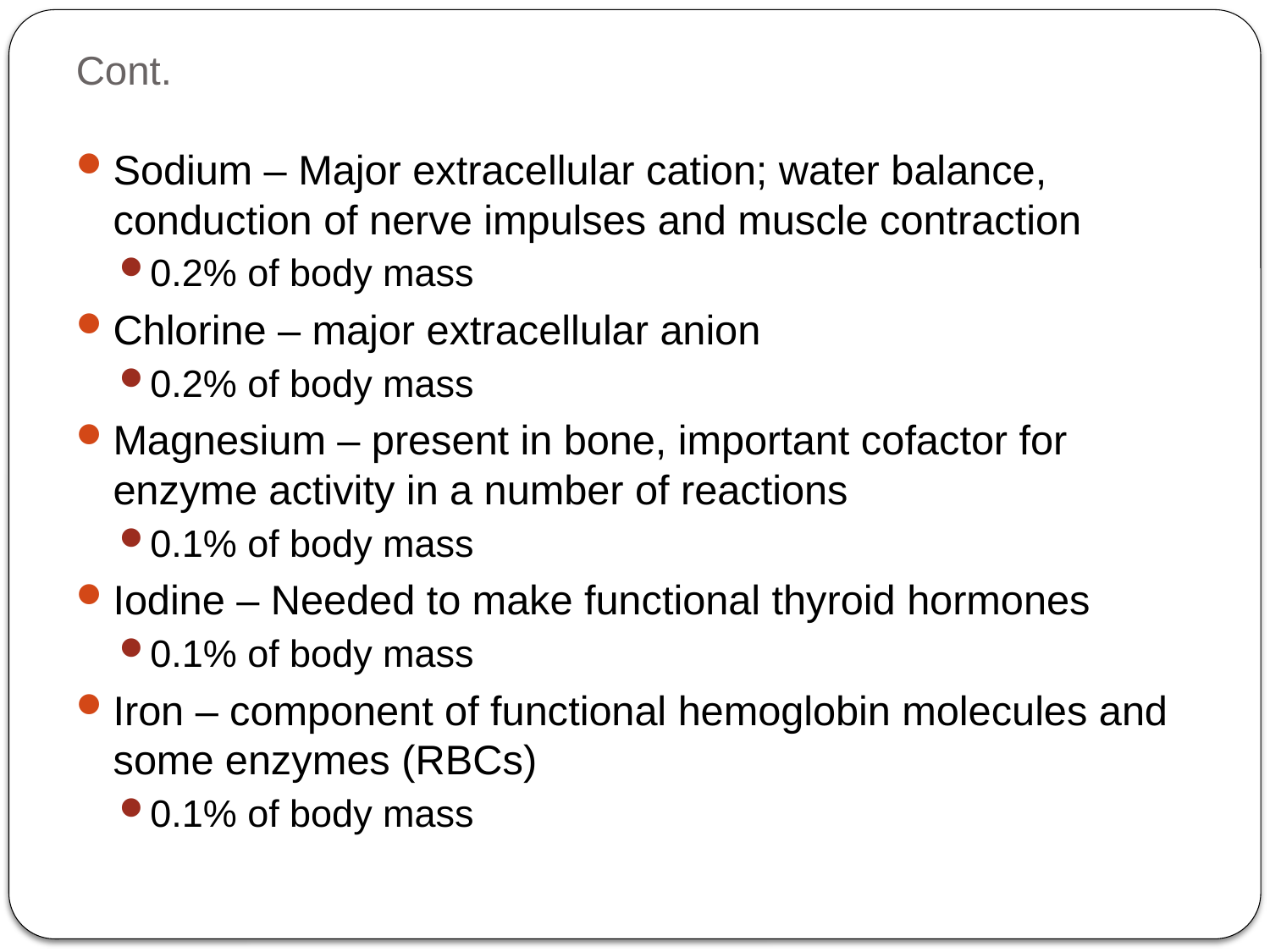

# Cont.
Sodium – Major extracellular cation; water balance, conduction of nerve impulses and muscle contraction
0.2% of body mass
Chlorine – major extracellular anion
0.2% of body mass
Magnesium – present in bone, important cofactor for enzyme activity in a number of reactions
0.1% of body mass
Iodine – Needed to make functional thyroid hormones
0.1% of body mass
Iron – component of functional hemoglobin molecules and some enzymes (RBCs)
0.1% of body mass